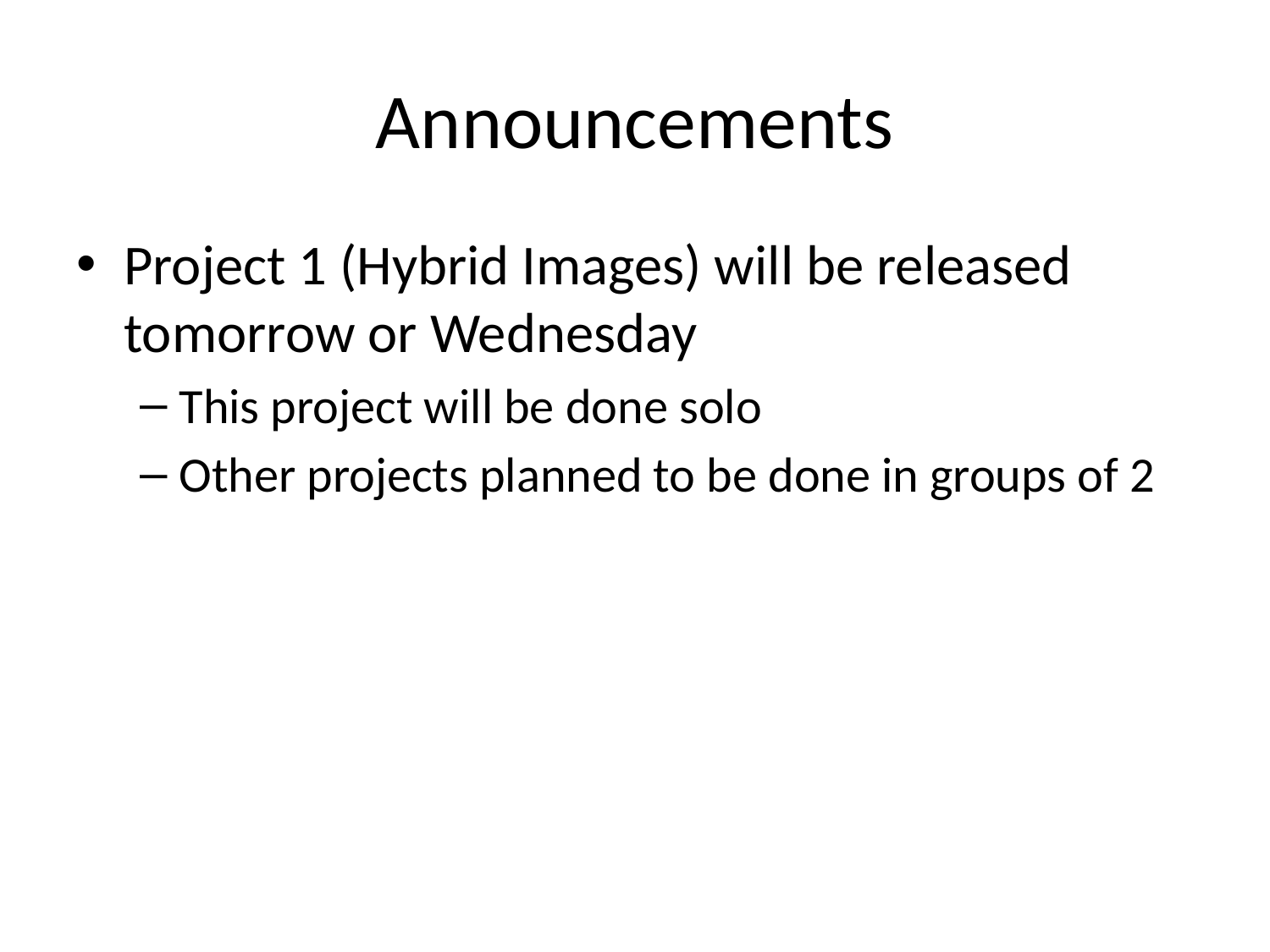

# Announcements
Project 1 (Hybrid Images) will be released tomorrow or Wednesday
This project will be done solo
Other projects planned to be done in groups of 2